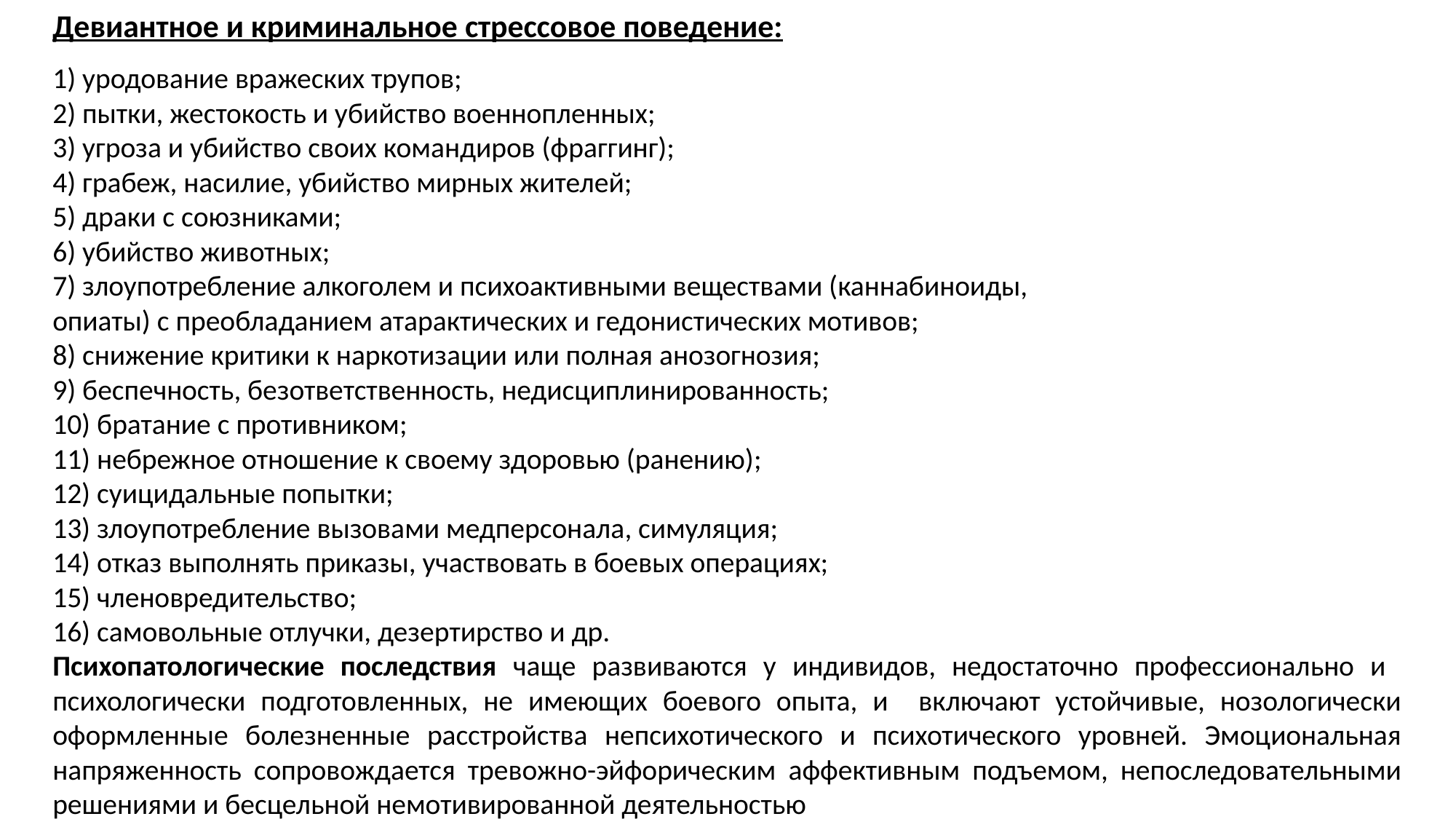

Девиантное и криминальное стрессовое поведение:

1) уродование вражеских трупов;
2) пытки, жестокость и убийство военнопленных;
3) угроза и убийство своих командиров (фраггинг);
4) грабеж, насилие, убийство мирных жителей;
5) драки с союзниками;
6) убийство животных;
7) злоупотребление алкоголем и психоактивными веществами (каннабиноиды,
опиаты) с преобладанием атарактических и гедонистических мотивов;
8) снижение критики к наркотизации или полная анозогнозия;
9) беспечность, безответственность, недисциплинированность;
10) братание с противником;
11) небрежное отношение к своему здоровью (ранению);
12) суицидальные попытки;
13) злоупотребление вызовами медперсонала, симуляция;
14) отказ выполнять приказы, участвовать в боевых операциях;
15) членовредительство;
16) самовольные отлучки, дезертирство и др.
Психопатологические последствия чаще развиваются у индивидов, недостаточно профессионально и  психологически подготовленных, не имеющих боевого опыта, и  включают устойчивые, нозологически оформленные болезненные расстройства непсихотического и психотического уровней. Эмоциональная напряженность сопровождается тревожно-эйфорическим аффективным подъемом, непоследовательными решениями и бесцельной немотивированной деятельностью